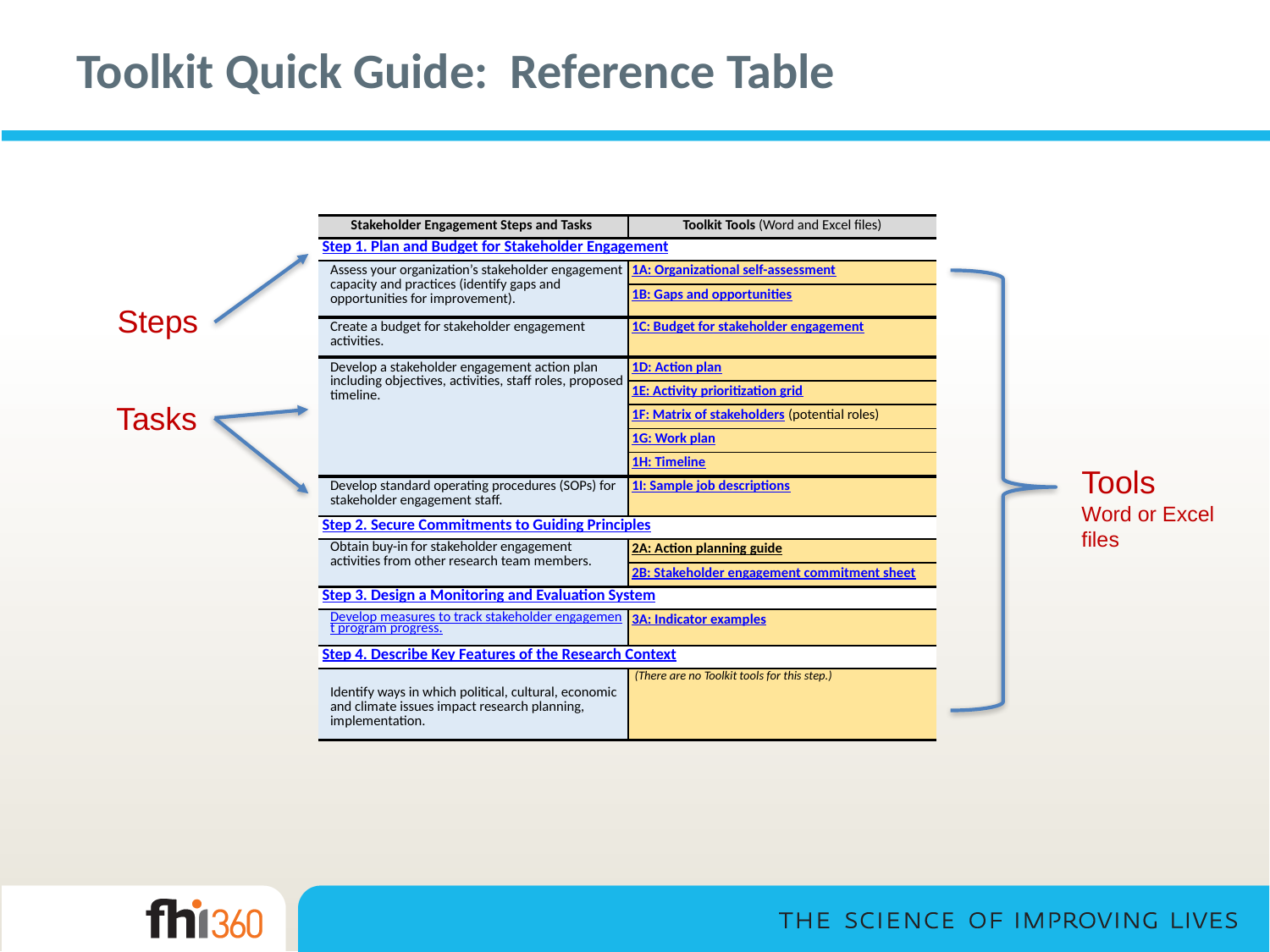

# Toolkit Quick Guide:  Reference Table
| Stakeholder Engagement Steps and Tasks | Toolkit Tools (Word and Excel files) |
| --- | --- |
| Step 1. Plan and Budget for Stakeholder Engagement |  |
| Assess your organization’s stakeholder engagement capacity and practices (identify gaps and opportunities for improvement). | 1A: Organizational self-assessment |
|  | 1B: Gaps and opportunities |
| Create a budget for stakeholder engagement activities. | 1C: Budget for stakeholder engagement |
| Develop a stakeholder engagement action plan including objectives, activities, staff roles, proposed timeline. | 1D: Action plan |
|  | 1E: Activity prioritization grid |
|  | 1F: Matrix of stakeholders (potential roles) |
|  | 1G: Work plan |
|  | 1H: Timeline |
| Develop standard operating procedures (SOPs) for stakeholder engagement staff. | 1I: Sample job descriptions |
| Step 2. Secure Commitments to Guiding Principles |  |
| Obtain buy-in for stakeholder engagement activities from other research team members. | 2A: Action planning guide |
|  | 2B: Stakeholder engagement commitment sheet |
| Step 3. Design a Monitoring and Evaluation System |  |
| Develop measures to track stakeholder engagement program progress. | 3A: Indicator examples |
| Step 4. Describe Key Features of the Research Context |  |
| Identify ways in which political, cultural, economic and climate issues impact research planning, implementation. | (There are no Toolkit tools for this step.) |

Steps
Tasks
Tools
Word or Excel files